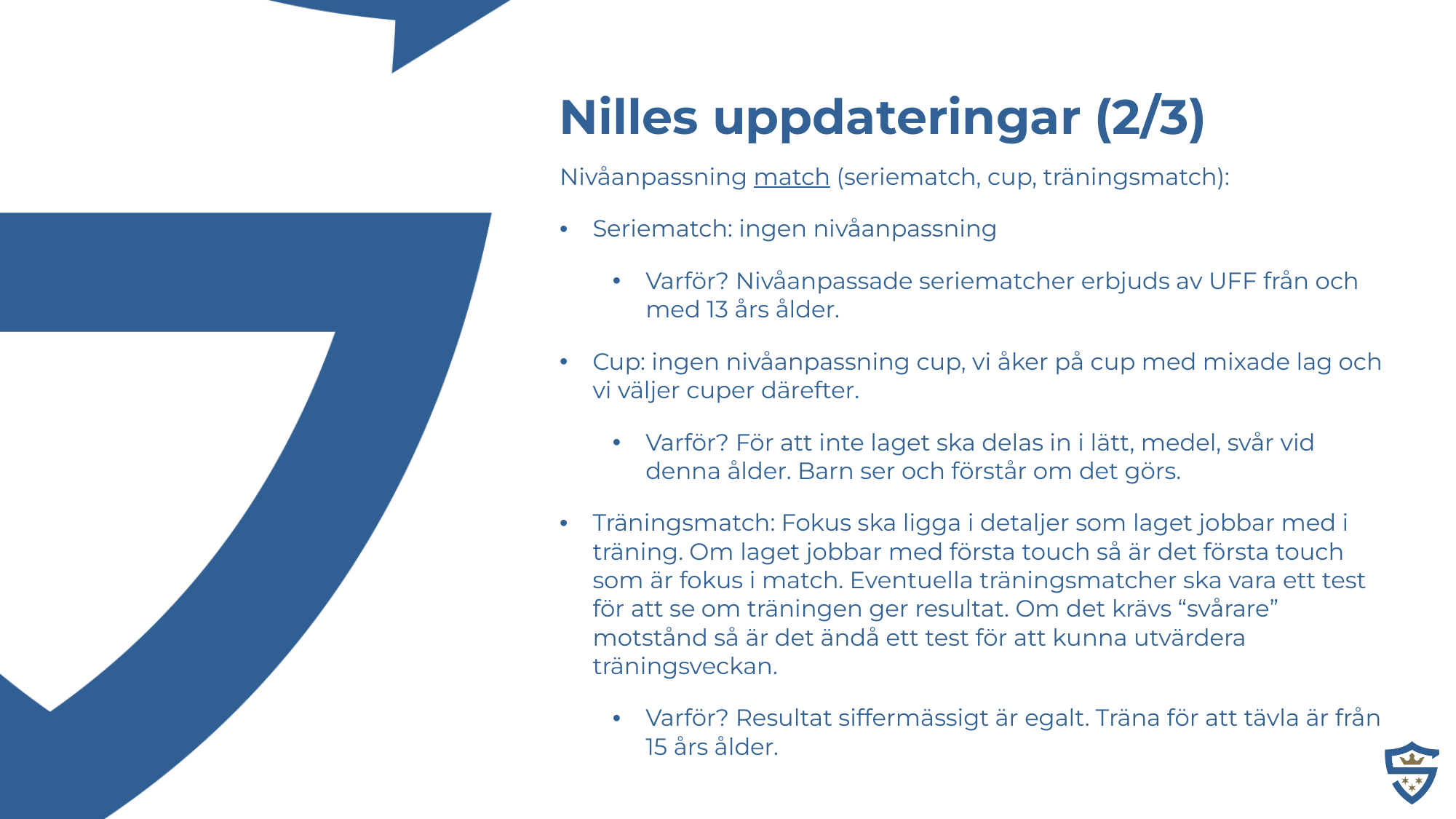

Nilles uppdateringar (2/3)
Nivåanpassning match (seriematch, cup, träningsmatch):
Seriematch: ingen nivåanpassning
Varför? Nivåanpassade seriematcher erbjuds av UFF från och med 13 års ålder.
Cup: ingen nivåanpassning cup, vi åker på cup med mixade lag och vi väljer cuper därefter.
Varför? För att inte laget ska delas in i lätt, medel, svår vid denna ålder. Barn ser och förstår om det görs.
Träningsmatch: Fokus ska ligga i detaljer som laget jobbar med i träning. Om laget jobbar med första touch så är det första touch som är fokus i match. Eventuella träningsmatcher ska vara ett test för att se om träningen ger resultat. Om det krävs “svårare” motstånd så är det ändå ett test för att kunna utvärdera träningsveckan.
Varför? Resultat siffermässigt är egalt. Träna för att tävla är från 15 års ålder.